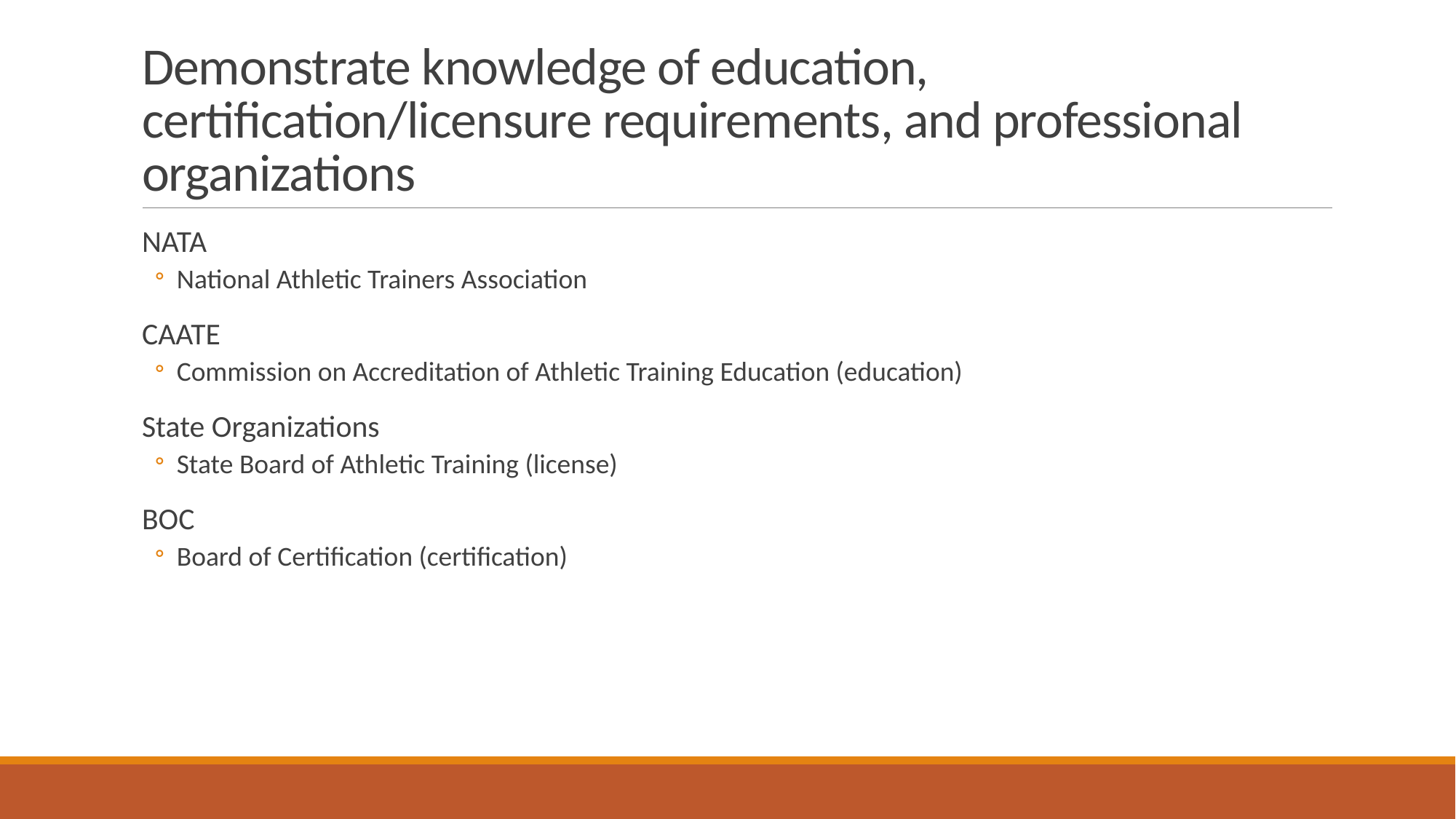

# Demonstrate knowledge of education, certification/licensure requirements, and professional organizations
NATA
National Athletic Trainers Association
CAATE
Commission on Accreditation of Athletic Training Education (education)
State Organizations
State Board of Athletic Training (license)
BOC
Board of Certification (certification)